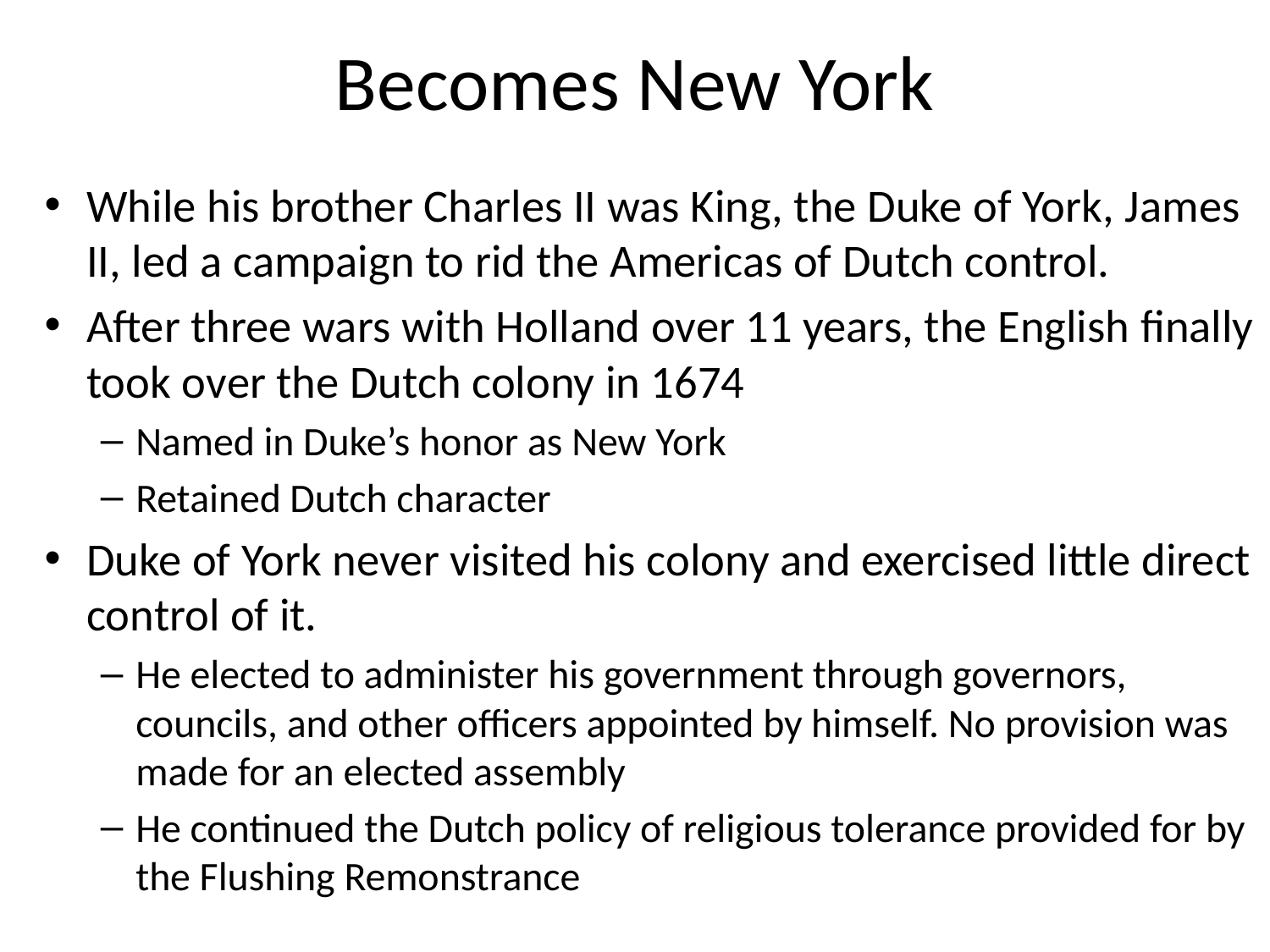

# Becomes New York
While his brother Charles II was King, the Duke of York, James II, led a campaign to rid the Americas of Dutch control.
After three wars with Holland over 11 years, the English finally took over the Dutch colony in 1674
Named in Duke’s honor as New York
Retained Dutch character
Duke of York never visited his colony and exercised little direct control of it.
He elected to administer his government through governors, councils, and other officers appointed by himself. No provision was made for an elected assembly
He continued the Dutch policy of religious tolerance provided for by the Flushing Remonstrance